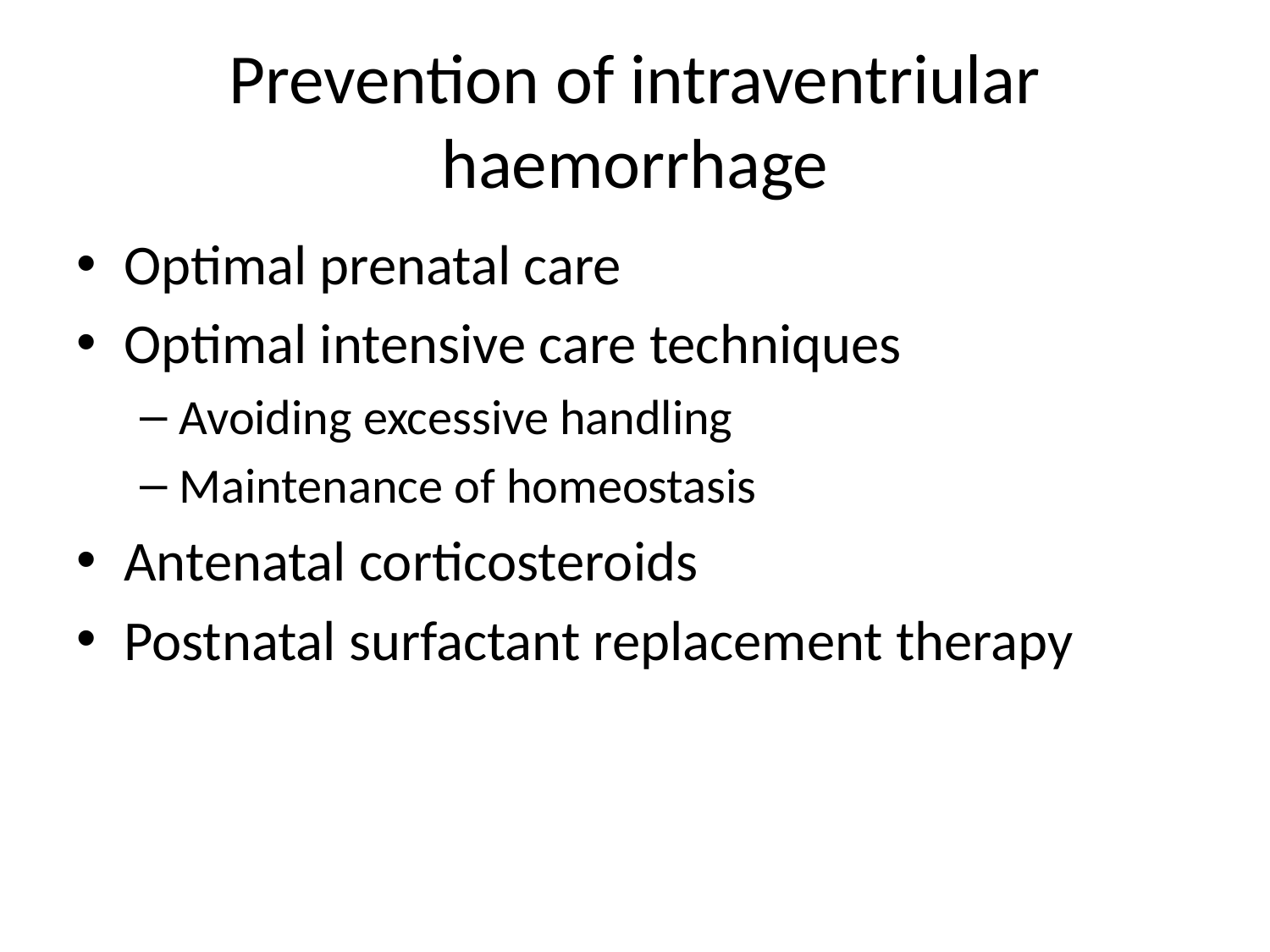

# Prevention of intraventriular haemorrhage
Optimal prenatal care
Optimal intensive care techniques
Avoiding excessive handling
Maintenance of homeostasis
Antenatal corticosteroids
Postnatal surfactant replacement therapy